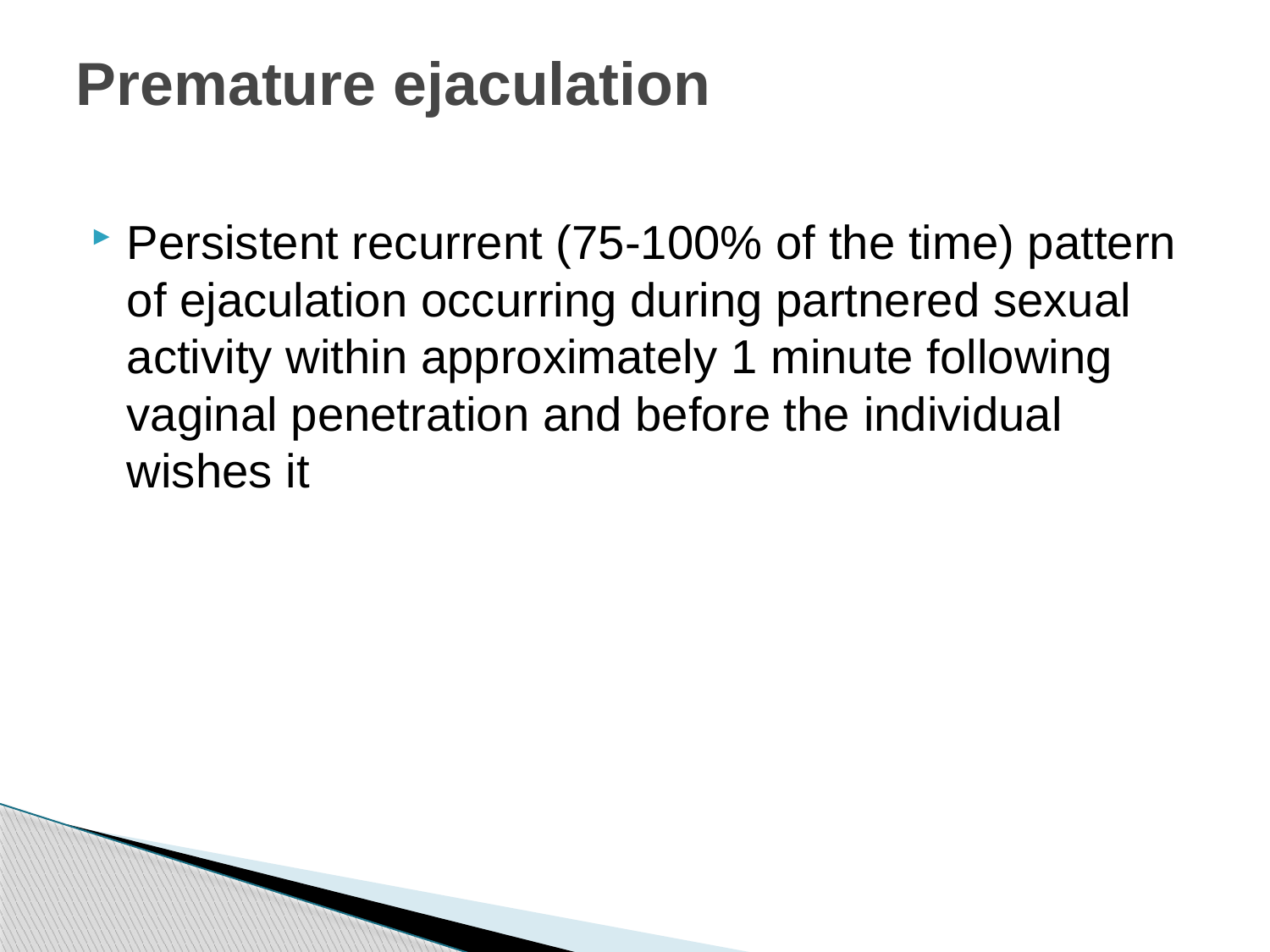

# Premature ejaculation
Persistent recurrent (75-100% of the time) pattern of ejaculation occurring during partnered sexual activity within approximately 1 minute following vaginal penetration and before the individual wishes it